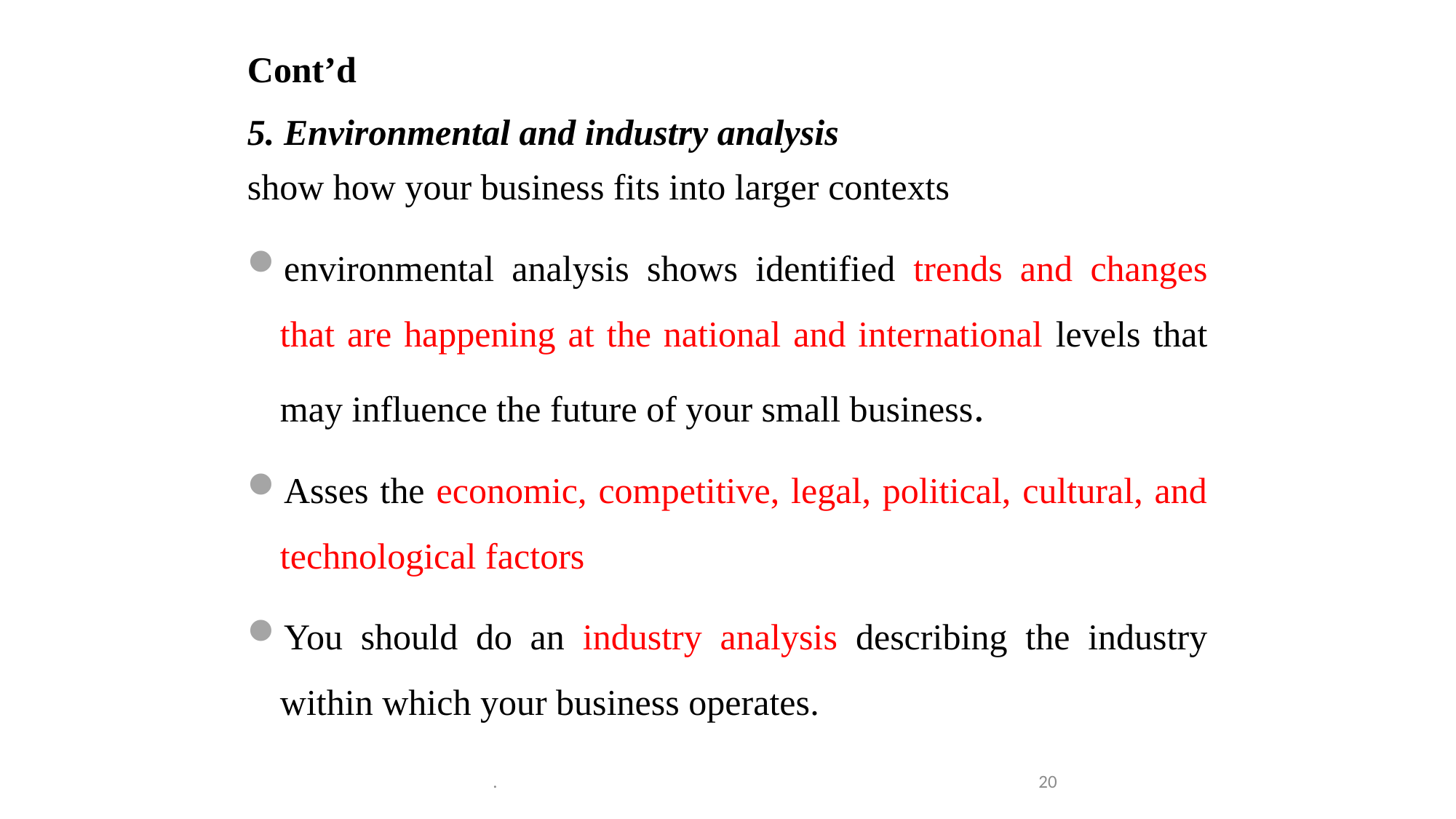

# Cont’d
5. Environmental and industry analysis
show how your business fits into larger contexts
environmental analysis shows identified trends and changes that are happening at the national and international levels that may influence the future of your small business.
Asses the economic, competitive, legal, political, cultural, and technological factors
You should do an industry analysis describing the industry within which your business operates.
.
20